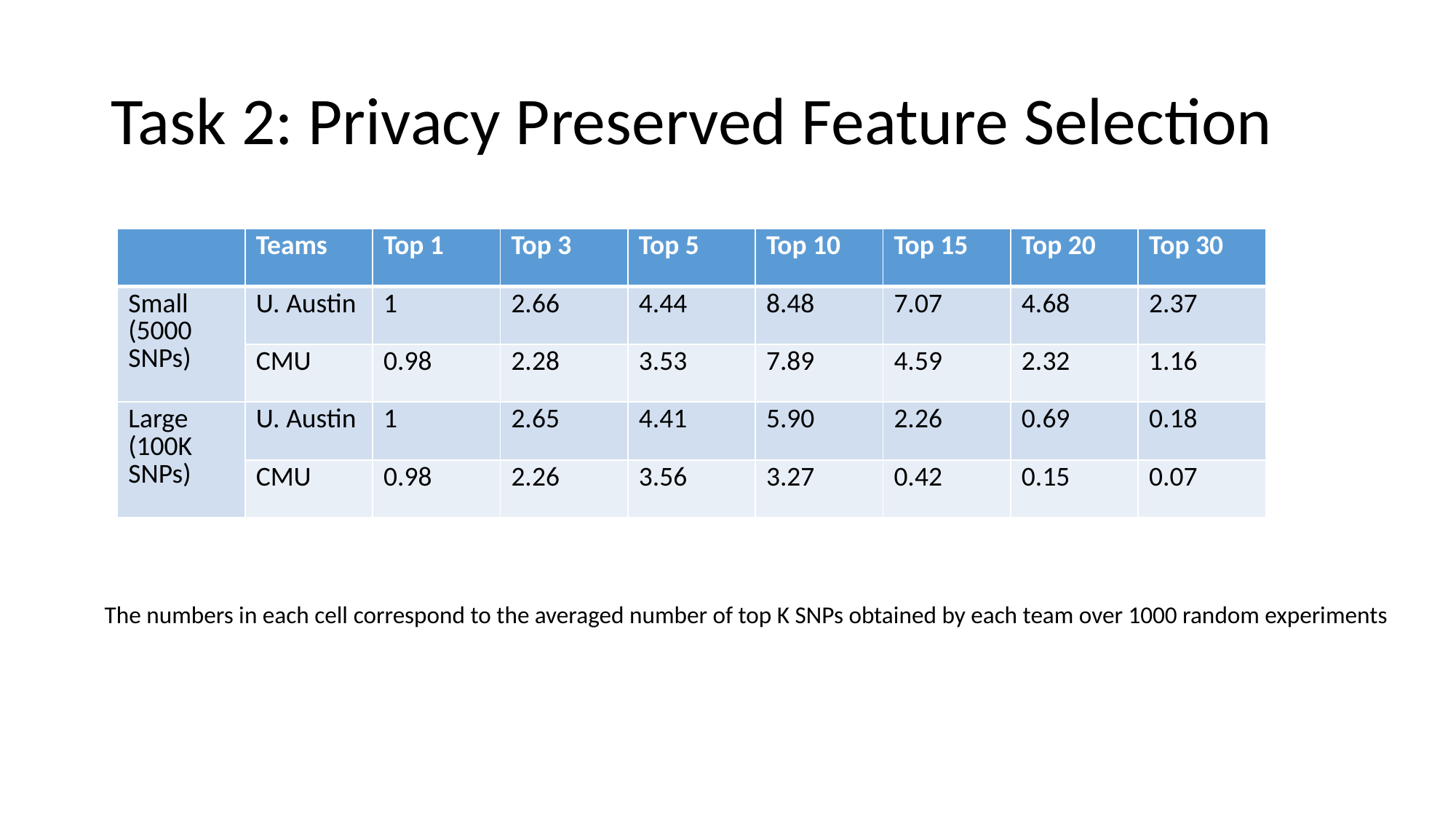

# Task 2: Privacy Preserved Feature Selection
|  | Teams | Top 1 | Top 3 | Top 5 | Top 10 | Top 15 | Top 20 | Top 30 |
| --- | --- | --- | --- | --- | --- | --- | --- | --- |
| Small (5000 SNPs) | U. Austin | 1 | 2.66 | 4.44 | 8.48 | 7.07 | 4.68 | 2.37 |
|  | CMU | 0.98 | 2.28 | 3.53 | 7.89 | 4.59 | 2.32 | 1.16 |
| Large (100K SNPs) | U. Austin | 1 | 2.65 | 4.41 | 5.90 | 2.26 | 0.69 | 0.18 |
|  | CMU | 0.98 | 2.26 | 3.56 | 3.27 | 0.42 | 0.15 | 0.07 |
The numbers in each cell correspond to the averaged number of top K SNPs obtained by each team over 1000 random experiments